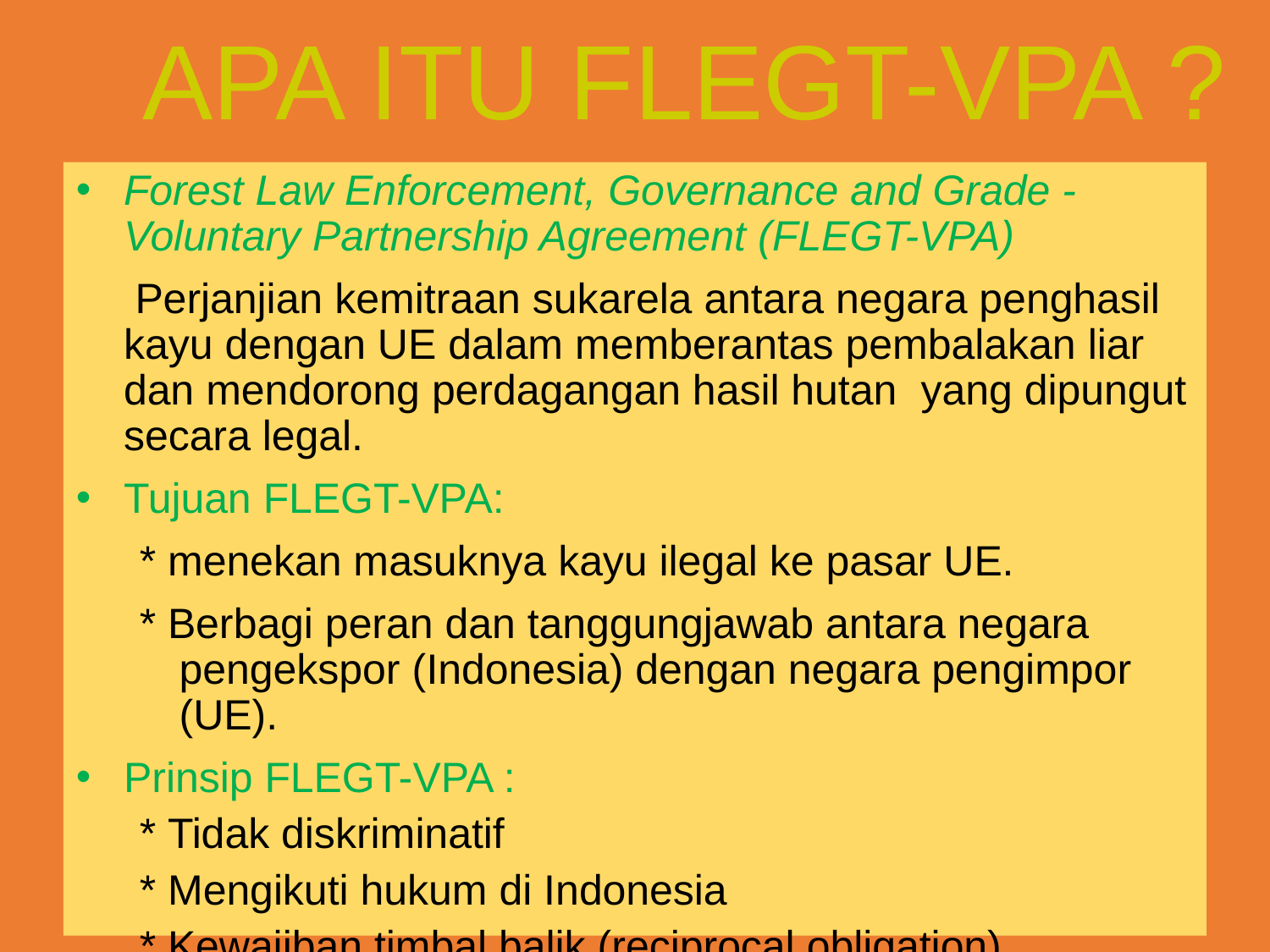

APA ITU FLEGT-VPA ?

Forest Law Enforcement, Governance and Grade -Voluntary Partnership Agreement (FLEGT-VPA)
     Perjanjian kemitraan sukarela antara negara penghasil kayu dengan UE dalam memberantas pembalakan liar dan mendorong perdagangan hasil hutan  yang dipungut secara legal.
Tujuan FLEGT-VPA:
* menekan masuknya kayu ilegal ke pasar UE.
* Berbagi peran dan tanggungjawab antara negara pengekspor (Indonesia) dengan negara pengimpor (UE).
Prinsip FLEGT-VPA :
* Tidak diskriminatif
* Mengikuti hukum di Indonesia
* Kewajiban timbal balik (reciprocal obligation)
* Zero laundring